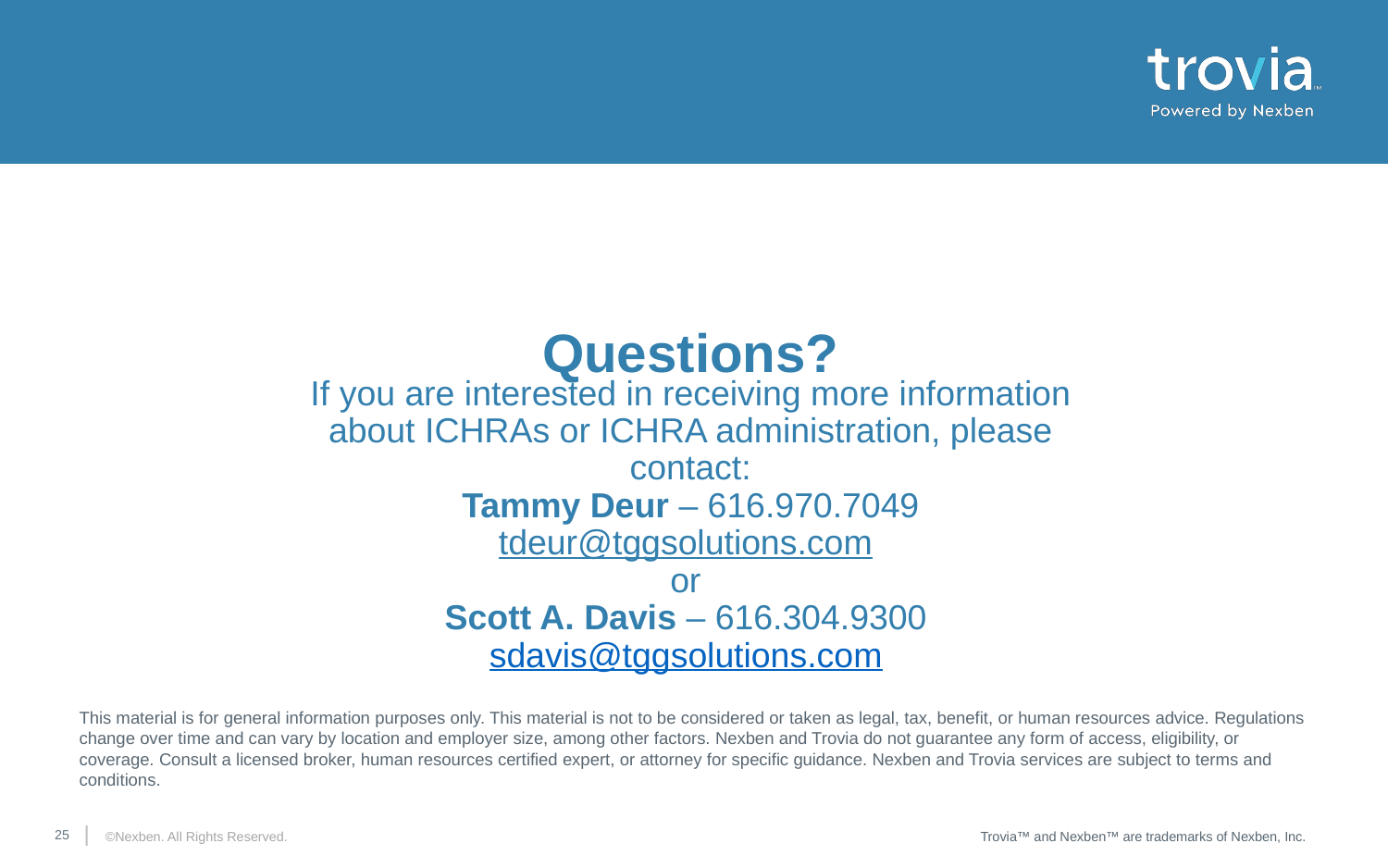

Questions?
If you are interested in receiving more information about ICHRAs or ICHRA administration, please contact:
Tammy Deur – 616.970.7049
tdeur@tggsolutions.com
or
Scott A. Davis – 616.304.9300 sdavis@tggsolutions.com
This material is for general information purposes only. This material is not to be considered or taken as legal, tax, benefit, or human resources advice. Regulations change over time and can vary by location and employer size, among other factors. Nexben and Trovia do not guarantee any form of access, eligibility, or coverage. Consult a licensed broker, human resources certified expert, or attorney for specific guidance. Nexben and Trovia services are subject to terms and conditions.

Trovia™ and Nexben™ are trademarks of Nexben, Inc.
©Nexben. All Rights Reserved.
25